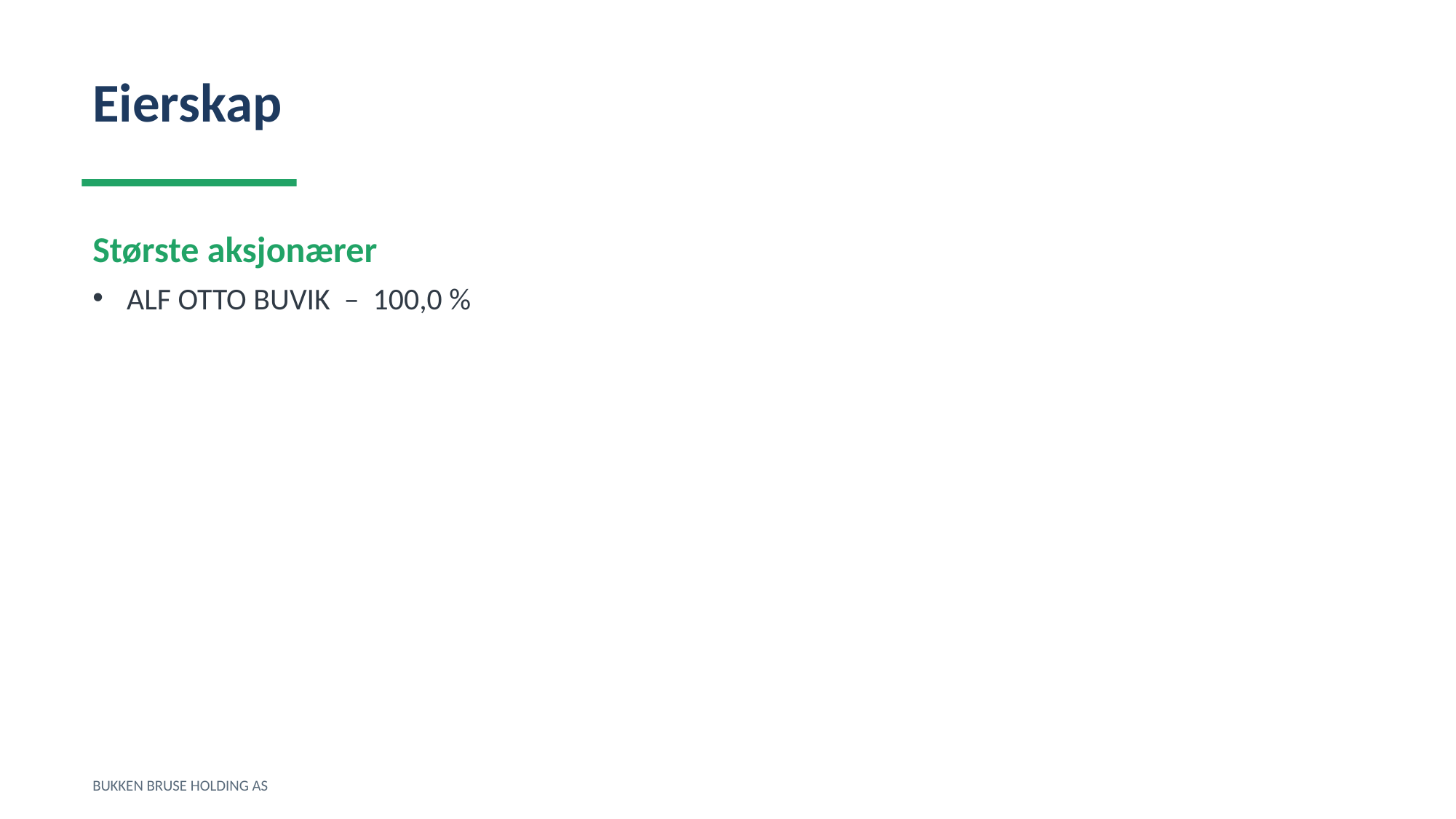

Eierskap

Største aksjonærer
ALF OTTO BUVIK  –  100,0 %
BUKKEN BRUSE HOLDING AS